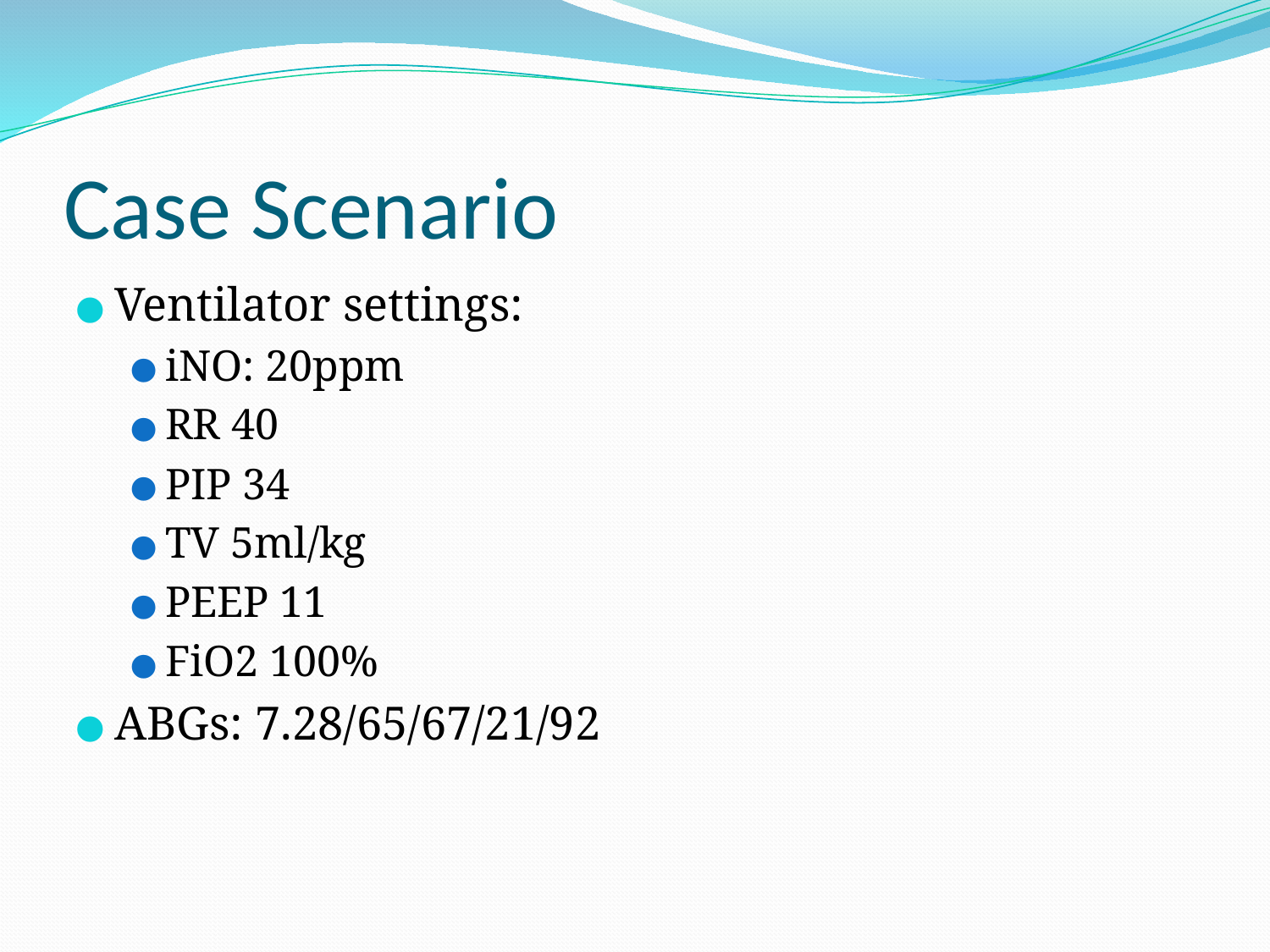

# Case Scenario
Ventilator settings:
iNO: 20ppm
RR 40
PIP 34
TV 5ml/kg
PEEP 11
FiO2 100%
ABGs: 7.28/65/67/21/92